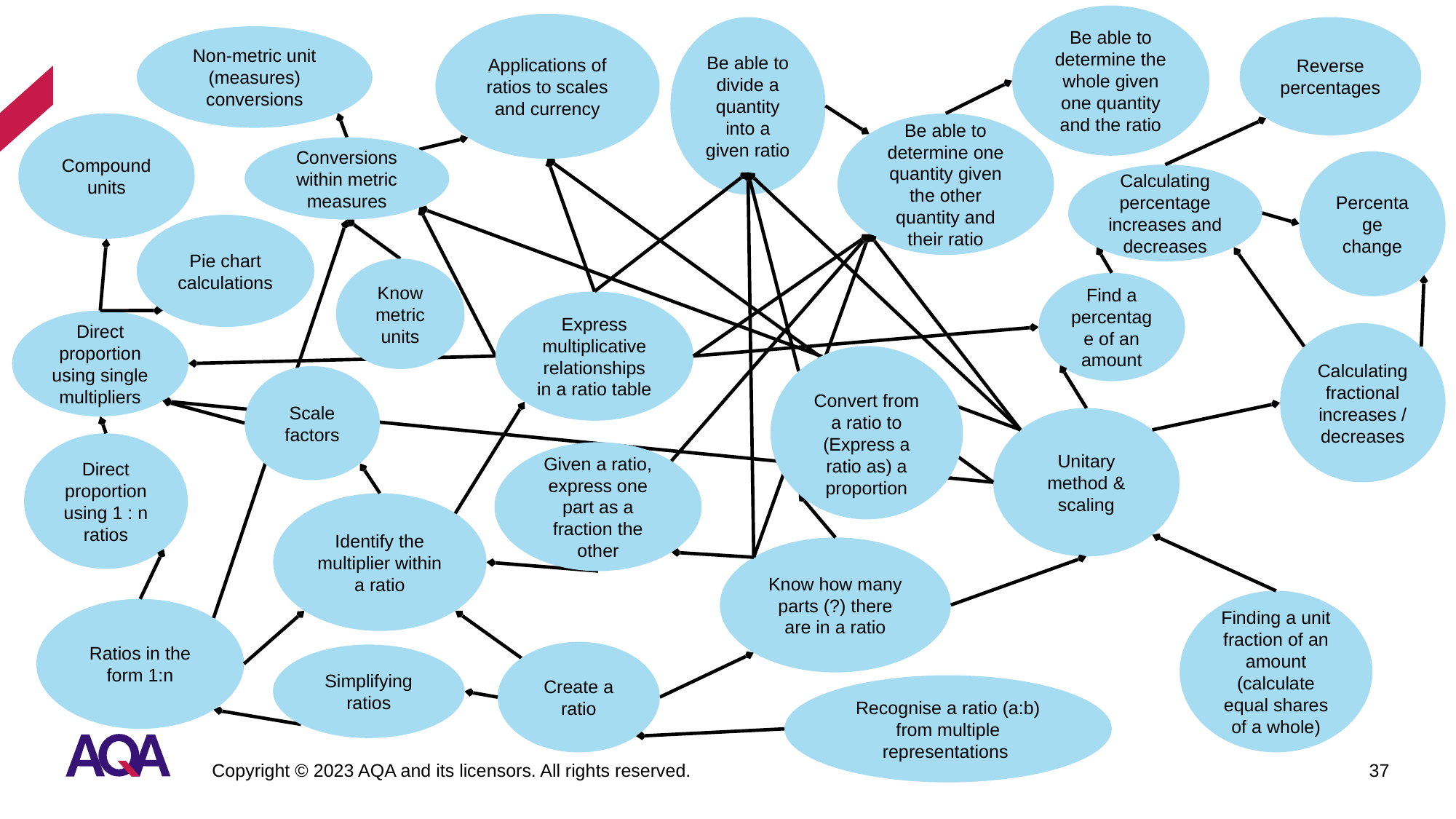

Be able to determine the whole given one quantity and the ratio
Applications of ratios to scales and currency
Be able to divide a quantity into a given ratio
Reverse percentages
Non-metric unit (measures) conversions
Compound units
Be able to determine one quantity given the other quantity and their ratio
Conversions within metric measures
Percentage change
Calculating percentage increases and decreases
Pie chart calculations
Know metric units
Find a percentage of an amount
Express multiplicative relationships in a ratio table
Direct proportion using single multipliers
Calculating fractional increases / decreases

Convert from a ratio to (Express a ratio as) a proportion
Scale factors
Unitary method & scaling
Direct proportion using 1 : n ratios
Given a ratio, express one part as a fraction the other
Identify the multiplier within a ratio
Know how many parts (?) there are in a ratio
Finding a unit fraction of an amount (calculate equal shares of a whole)
Ratios in the form 1:n
Create a ratio
Simplifying ratios
Recognise a ratio (a:b) from multiple representations
Copyright © 2023 AQA and its licensors. All rights reserved.
37